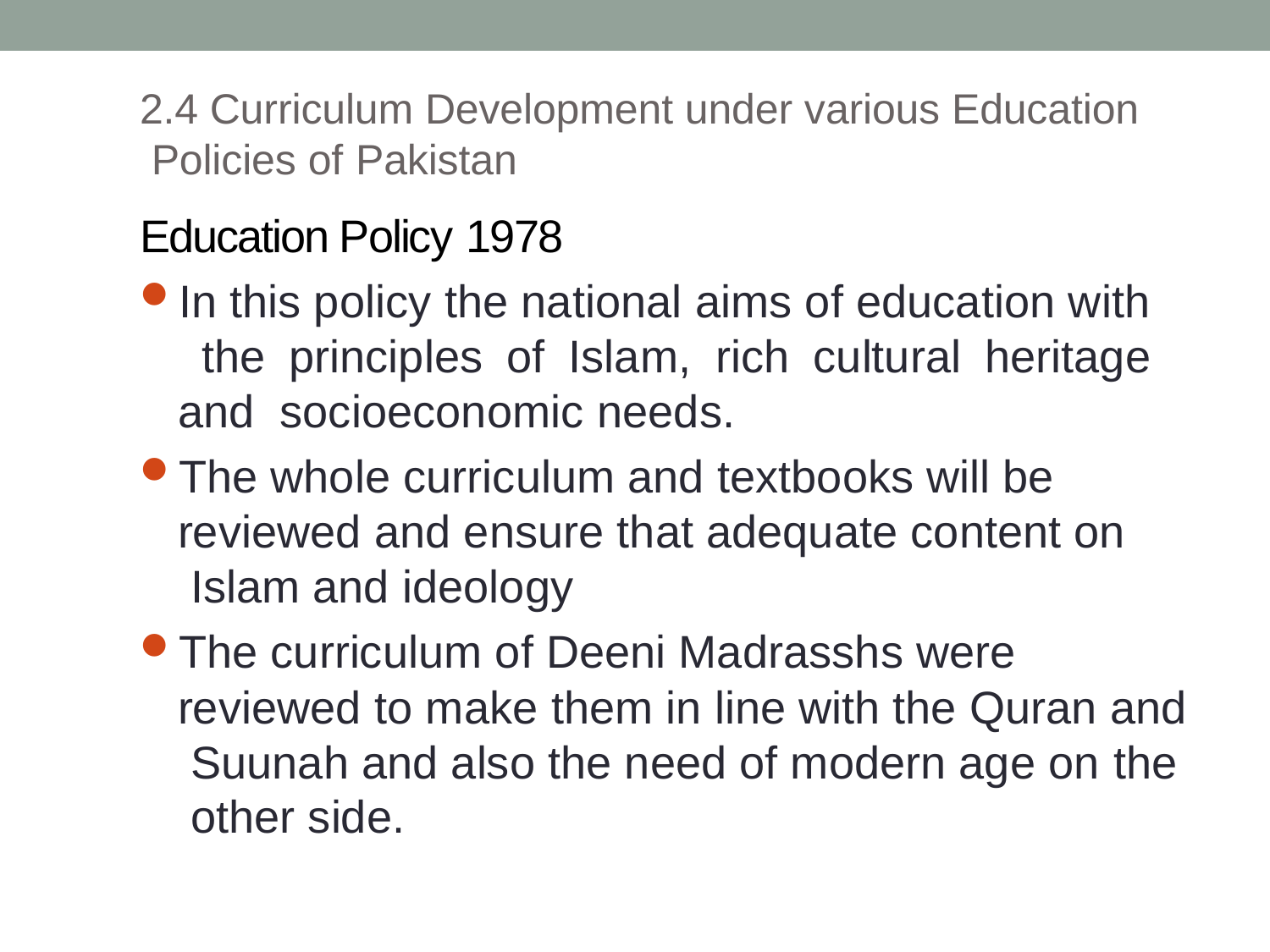

2.4 Curriculum Development under various Education  Policies of Pakistan
# Education Policy 1978
In this policy the national aims of education with  the principles of Islam, rich cultural heritage and  socioeconomic needs.
The whole curriculum and textbooks will be  reviewed and ensure that adequate content on  Islam and ideology
The curriculum of Deeni Madrasshs were  reviewed to make them in line with the Quran and  Suunah and also the need of modern age on the  other side.